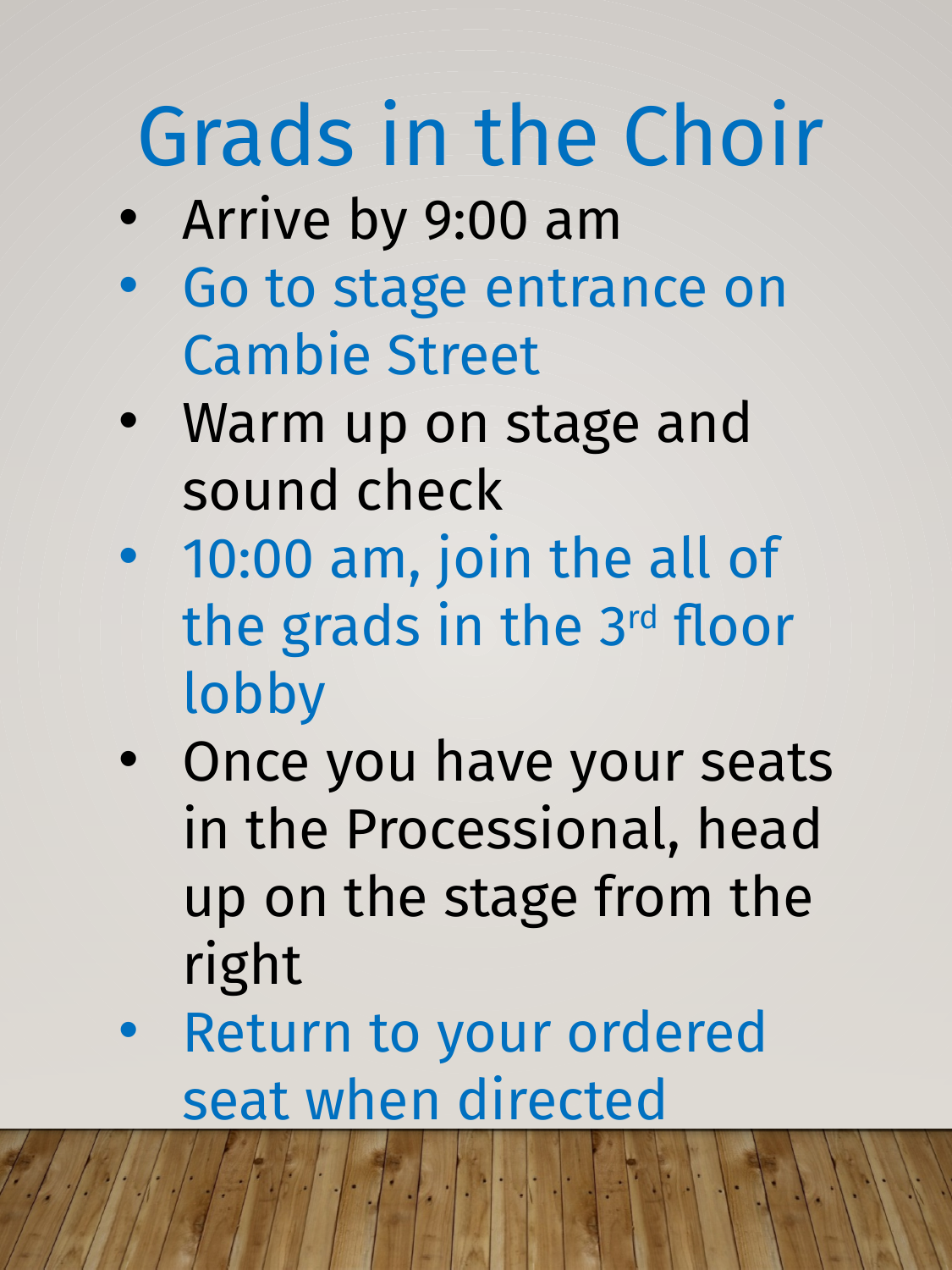

Grads in the Choir
Arrive by 9:00 am
Go to stage entrance on Cambie Street
Warm up on stage and sound check
10:00 am, join the all of the grads in the 3rd floor lobby
Once you have your seats in the Processional, head up on the stage from the right
Return to your ordered seat when directed